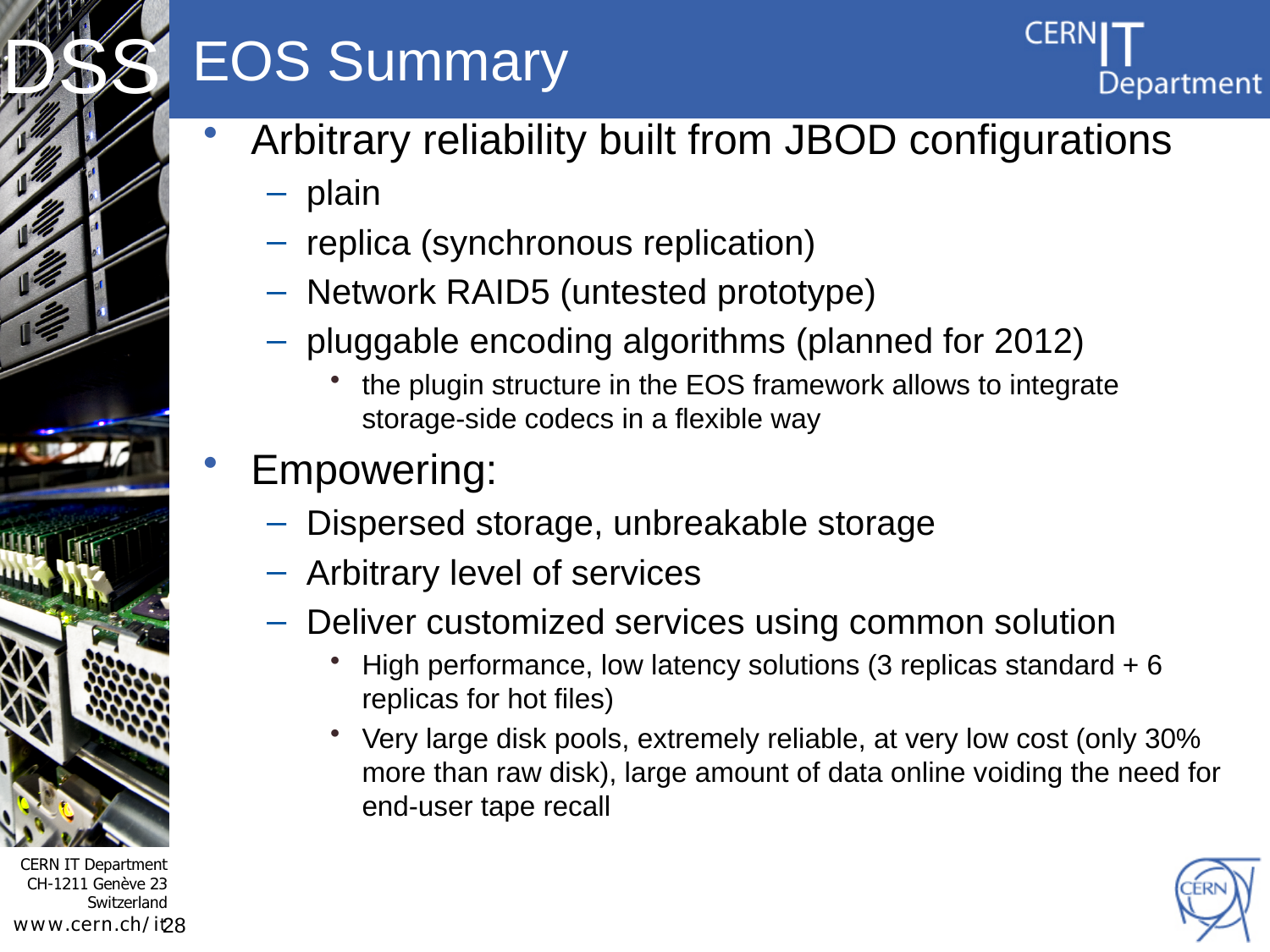

# EOS Summary
Arbitrary reliability built from JBOD configurations
plain
replica (synchronous replication)
Network RAID5 (untested prototype)
pluggable encoding algorithms (planned for 2012)
the plugin structure in the EOS framework allows to integrate storage-side codecs in a flexible way
Empowering:
Dispersed storage, unbreakable storage
Arbitrary level of services
Deliver customized services using common solution
High performance, low latency solutions (3 replicas standard + 6 replicas for hot files)
Very large disk pools, extremely reliable, at very low cost (only 30% more than raw disk), large amount of data online voiding the need for end-user tape recall